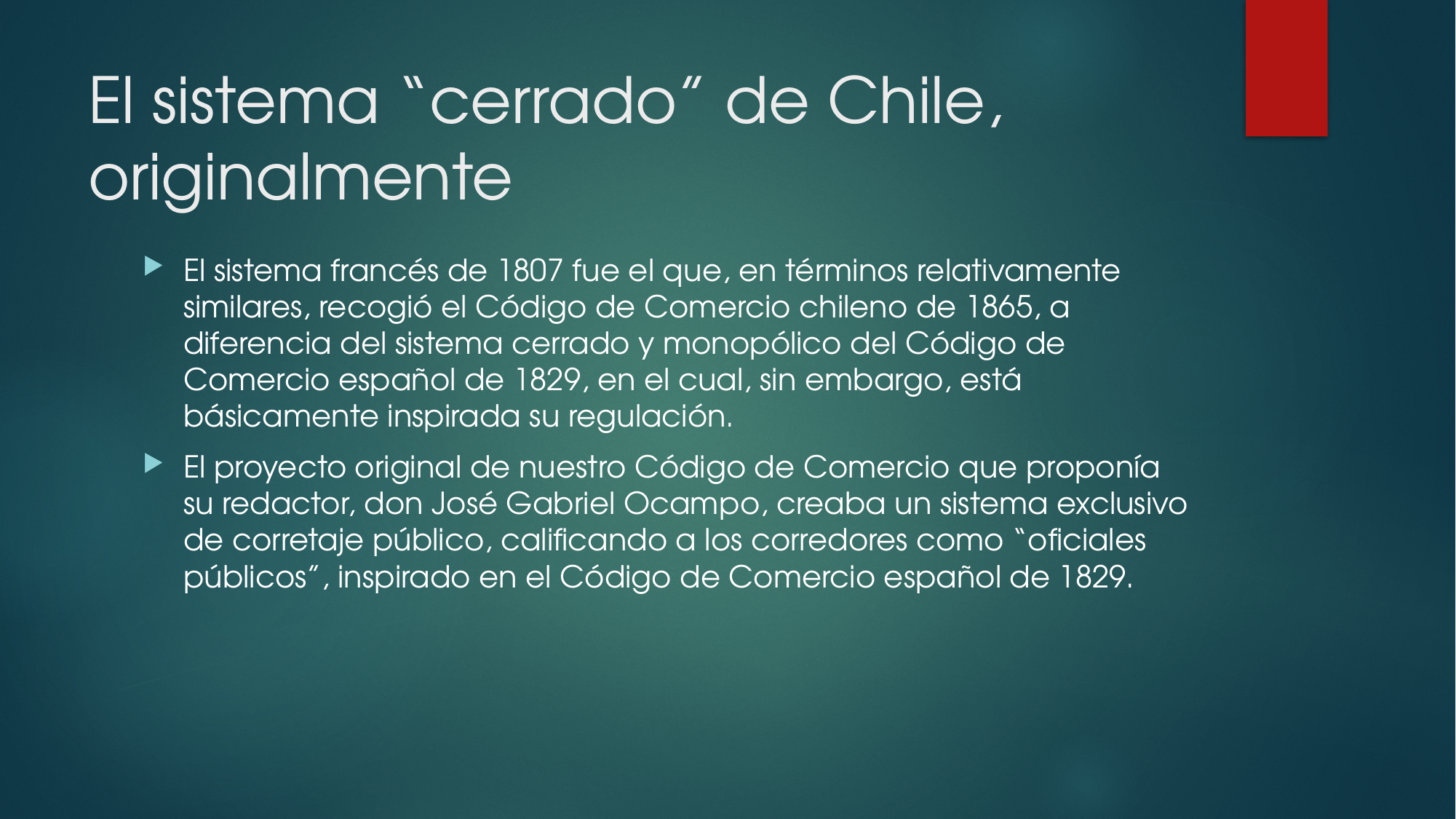

# El sistema “cerrado” de Chile, originalmente
El sistema francés de 1807 fue el que, en términos relativamente similares, recogió el Código de Comercio chileno de 1865, a diferencia del sistema cerrado y monopólico del Código de Comercio español de 1829, en el cual, sin embargo, está básicamente inspirada su regulación.
El proyecto original de nuestro Código de Comercio que proponía su redactor, don José Gabriel Ocampo, creaba un sistema exclusivo de corretaje público, calificando a los corredores como “oficiales públicos”, inspirado en el Código de Comercio español de 1829.